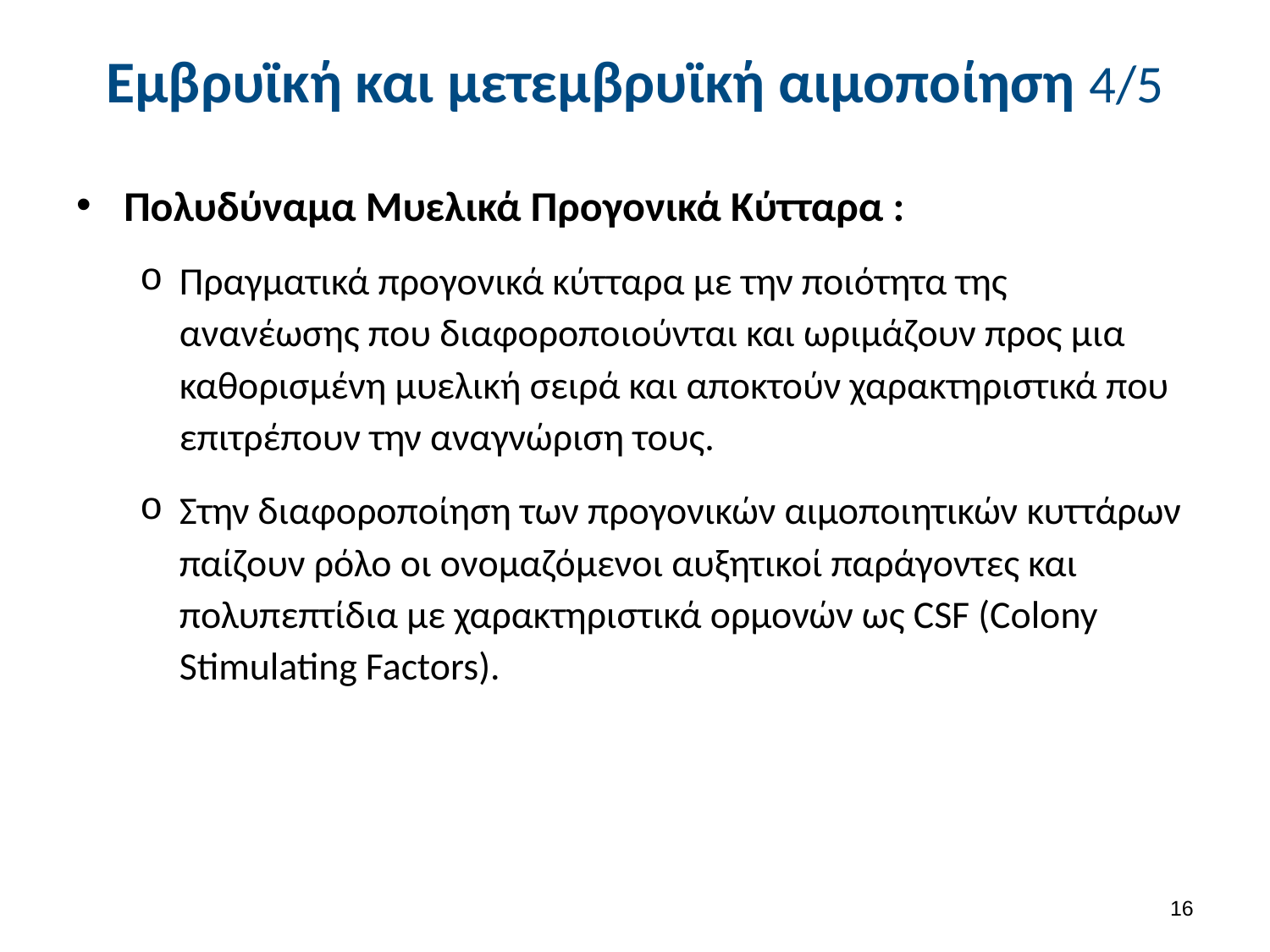

# Εμβρυϊκή και μετεμβρυϊκή αιμοποίηση 4/5
Πολυδύναμα Μυελικά Προγονικά Κύτταρα :
Πραγματικά προγονικά κύτταρα με την ποιότητα της ανανέωσης που διαφοροποιούνται και ωριμάζουν προς μια καθορισμένη μυελική σειρά και αποκτούν χαρακτηριστικά που επιτρέπουν την αναγνώριση τους.
Στην διαφοροποίηση των προγονικών αιμοποιητικών κυττάρων παίζουν ρόλο οι ονομαζόμενοι αυξητικοί παράγοντες και πολυπεπτίδια με χαρακτηριστικά ορμονών ως CSF (Colony Stimulating Factors).

16